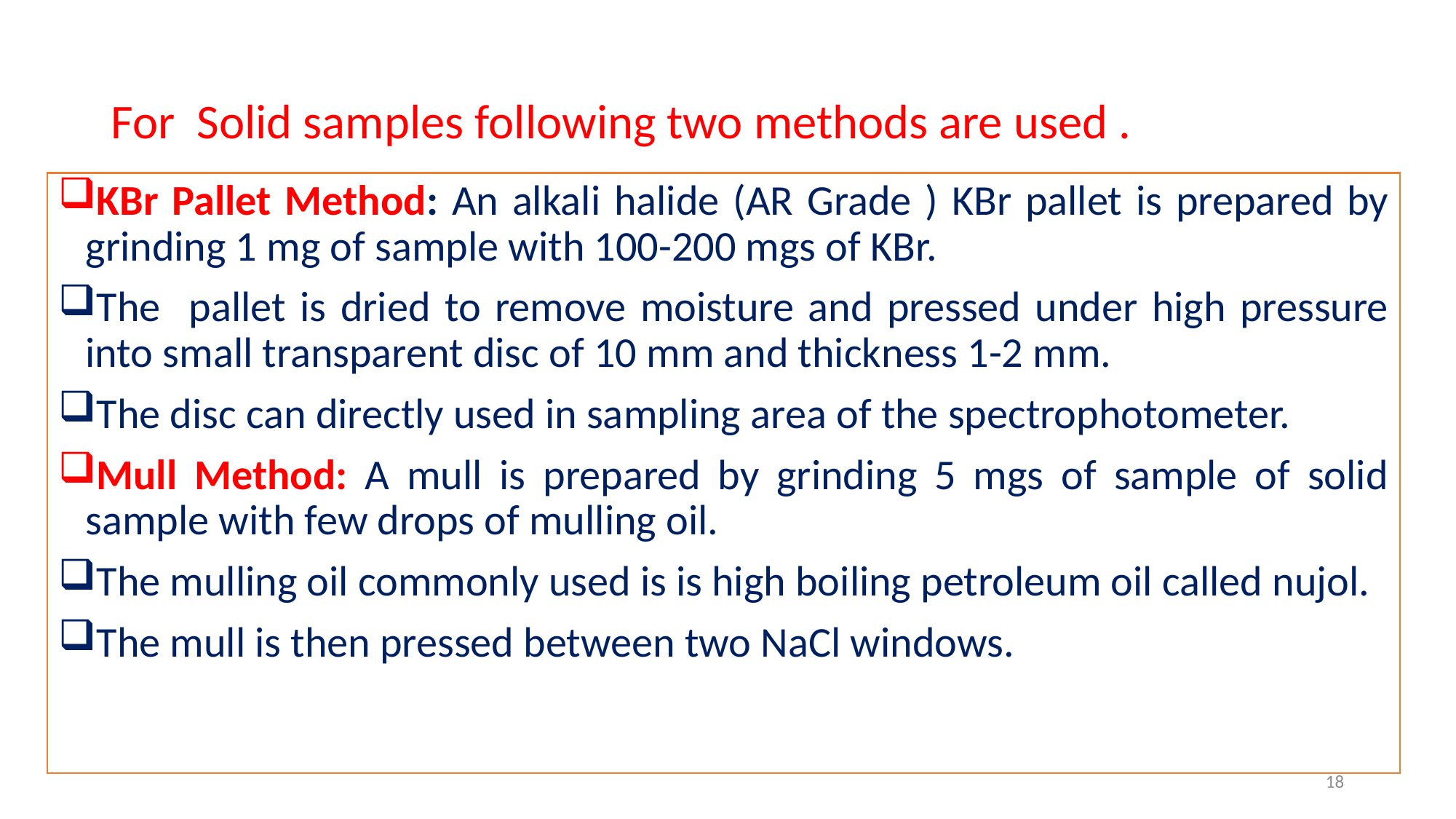

# For  Solid samples following two methods are used .
KBr Pallet Method: An alkali halide (AR Grade ) KBr pallet is prepared by grinding 1 mg of sample with 100-200 mgs of KBr.
The  pallet is dried to remove moisture and pressed under high pressure into small transparent disc of 10 mm and thickness 1-2 mm.
The disc can directly used in sampling area of the spectrophotometer.
Mull Method: A mull is prepared by grinding 5 mgs of sample of solid sample with few drops of mulling oil.
The mulling oil commonly used is is high boiling petroleum oil called nujol.
The mull is then pressed between two NaCl windows.

18